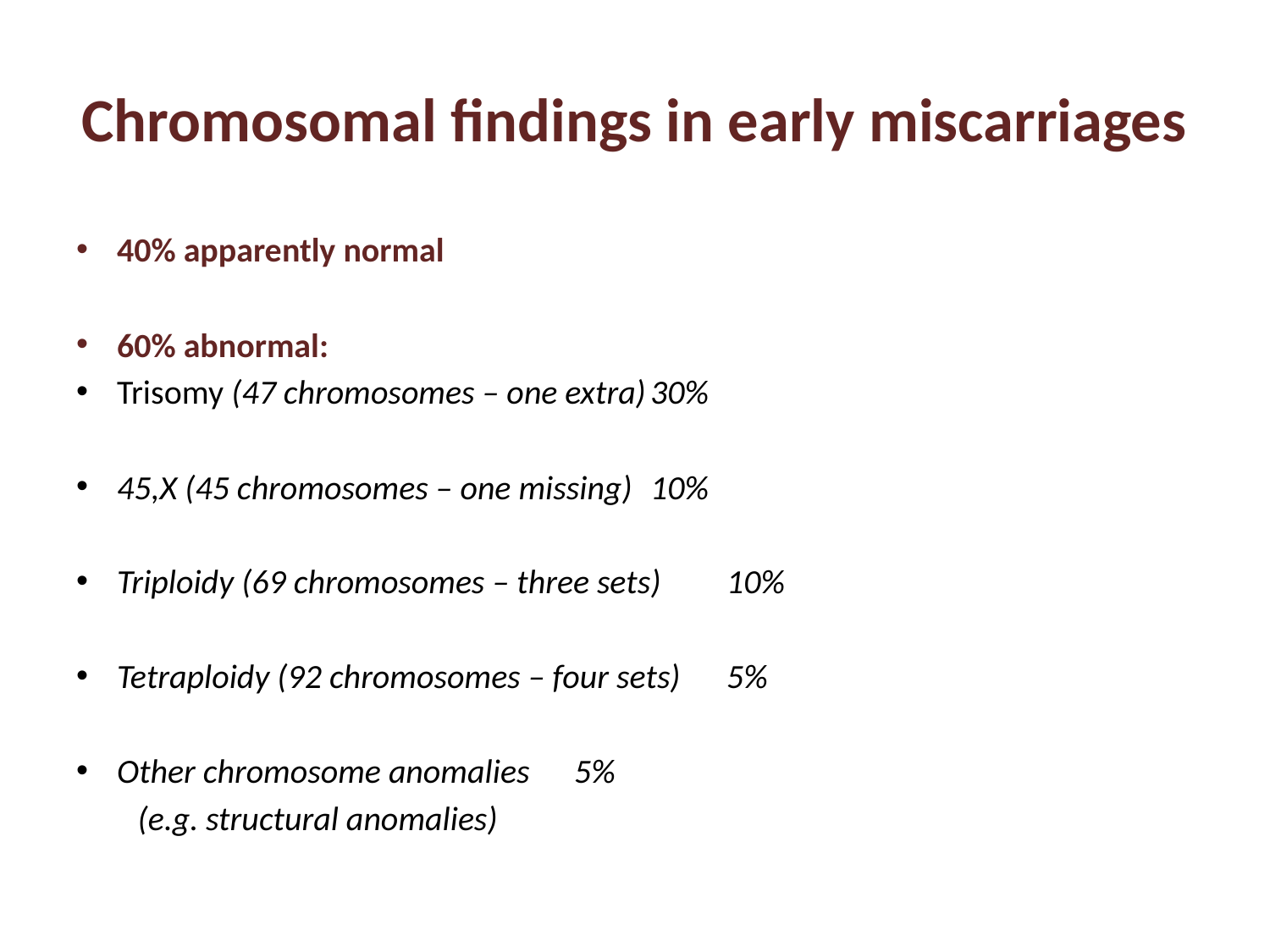

# Chromosomal findings in early miscarriages
40% apparently normal

60% abnormal:
Trisomy (47 chromosomes – one extra)			30%

45,X (45 chromosomes – one missing)			10%

Triploidy (69 chromosomes – three sets)			10%

Tetraploidy (92 chromosomes – four sets)			5%

Other chromosome anomalies			5%
       (e.g. structural anomalies)